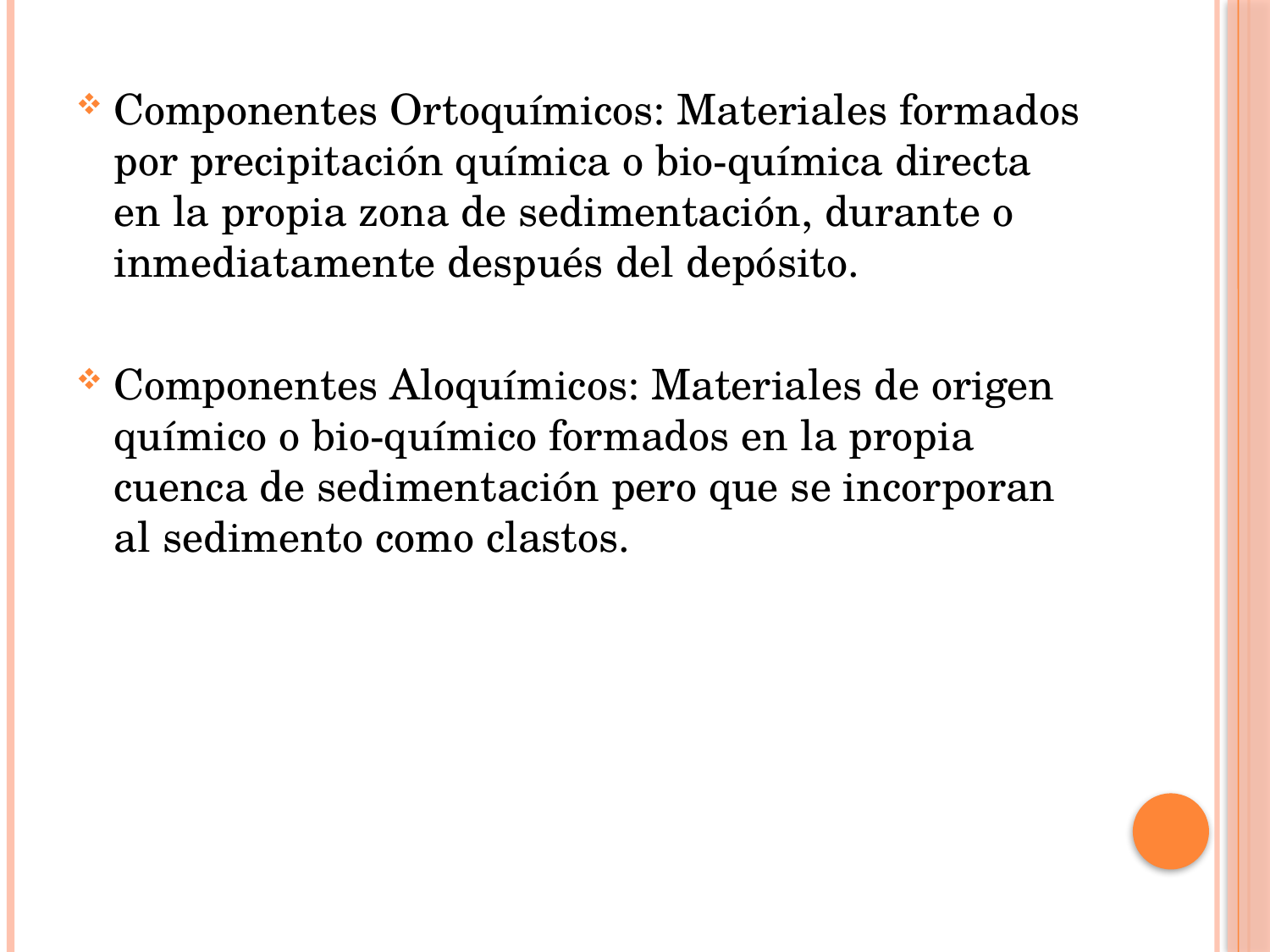

Componentes Ortoquímicos: Materiales formados por precipitación química o bio-química directa en la propia zona de sedimentación, durante o inmediatamente después del depósito.

Componentes Aloquímicos: Materiales de origen químico o bio-químico formados en la propia cuenca de sedimentación pero que se incorporan al sedimento como clastos.